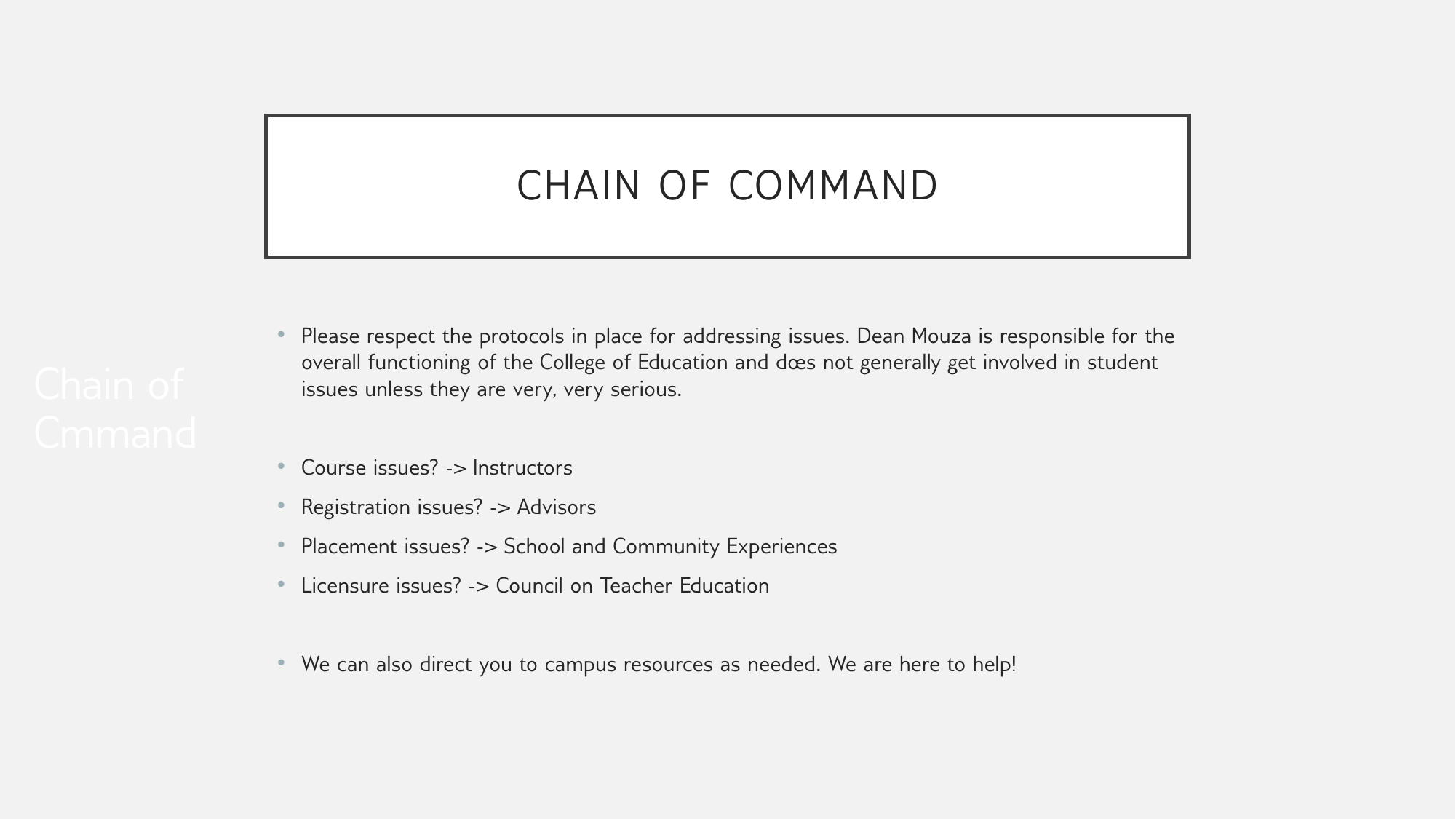

# Chain of command
Chain of Cmmand
Please respect the protocols in place for addressing issues. Dean Mouza is responsible for the overall functioning of the College of Education and does not generally get involved in student issues unless they are very, very serious.

Course issues? -> Instructors
Registration issues? -> Advisors
Placement issues? -> School and Community Experiences
Licensure issues? -> Council on Teacher Education

We can also direct you to campus resources as needed. We are here to help!